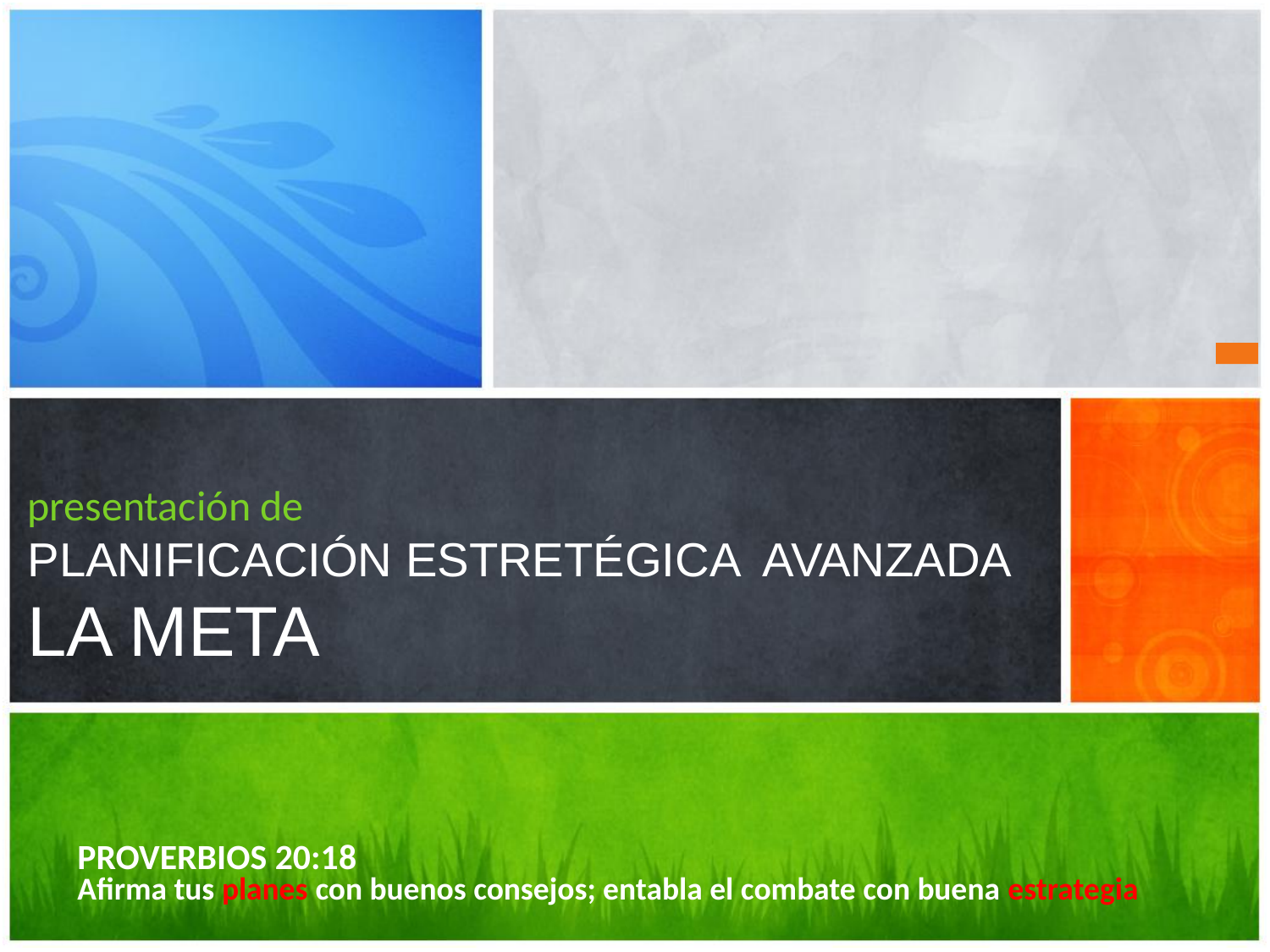

# presentación de PLANIFICACIÓN ESTRETÉGICA  AVANZADA LA META
PROVERBIOS 20:18
Afirma tus planes con buenos consejos; entabla el combate con buena estrategia